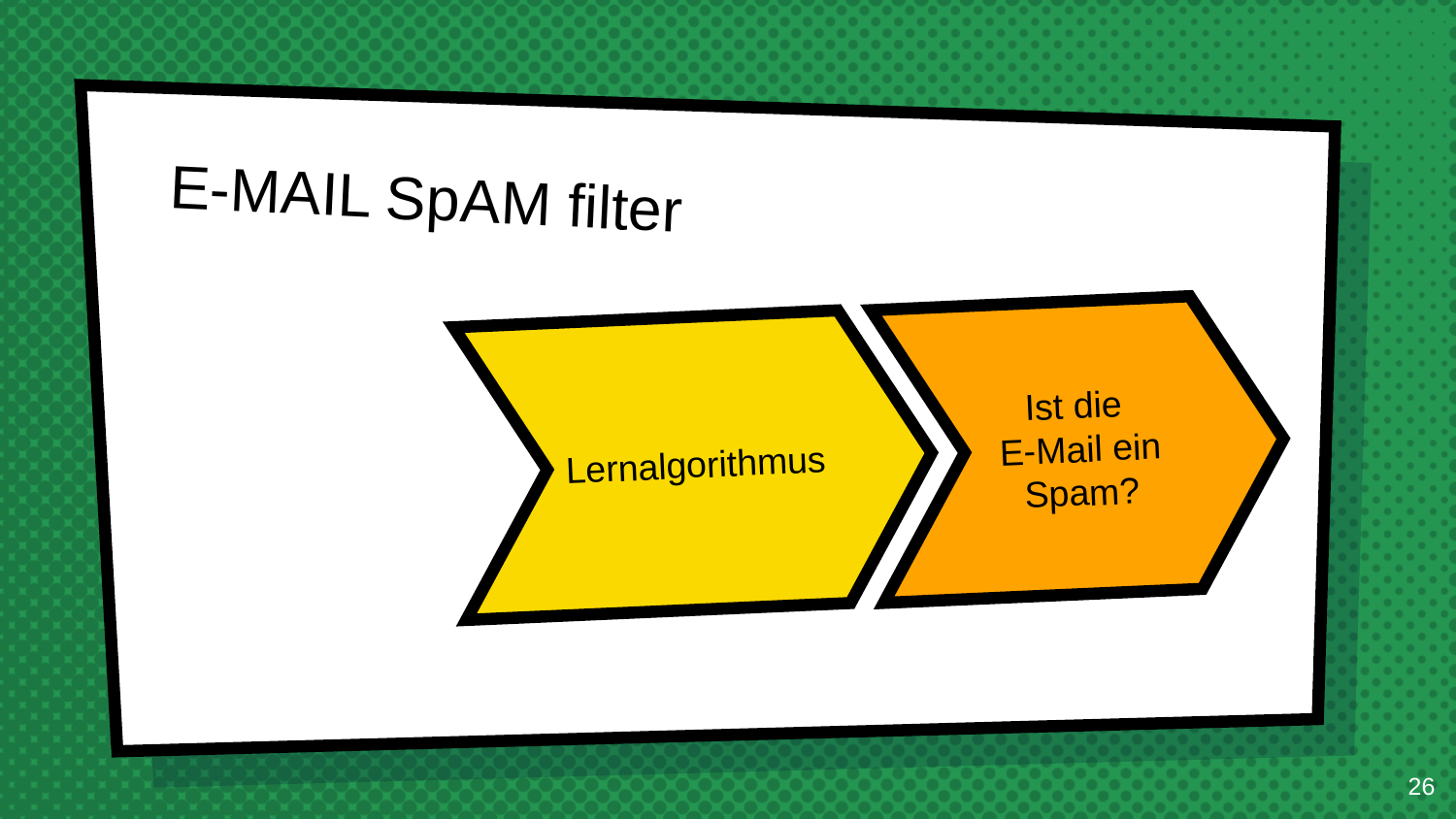

# E-MAIL SpAM filter
Ist die
E-Mail ein Spam?
Lernalgorithmus
26